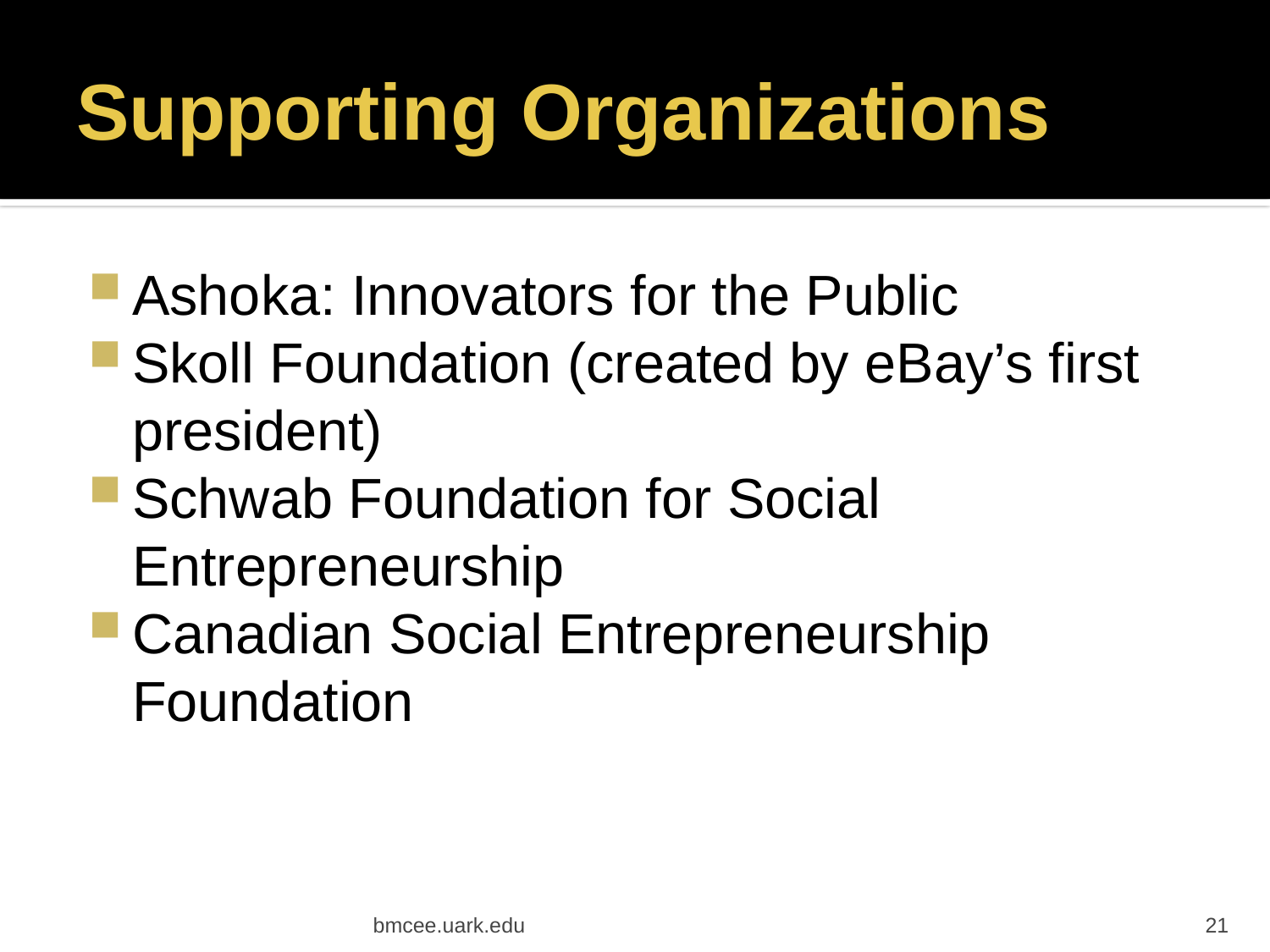

# Supporting Organizations
Ashoka: Innovators for the Public
Skoll Foundation (created by eBay’s first president)
Schwab Foundation for Social Entrepreneurship
Canadian Social Entrepreneurship Foundation
bmcee.uark.edu
21